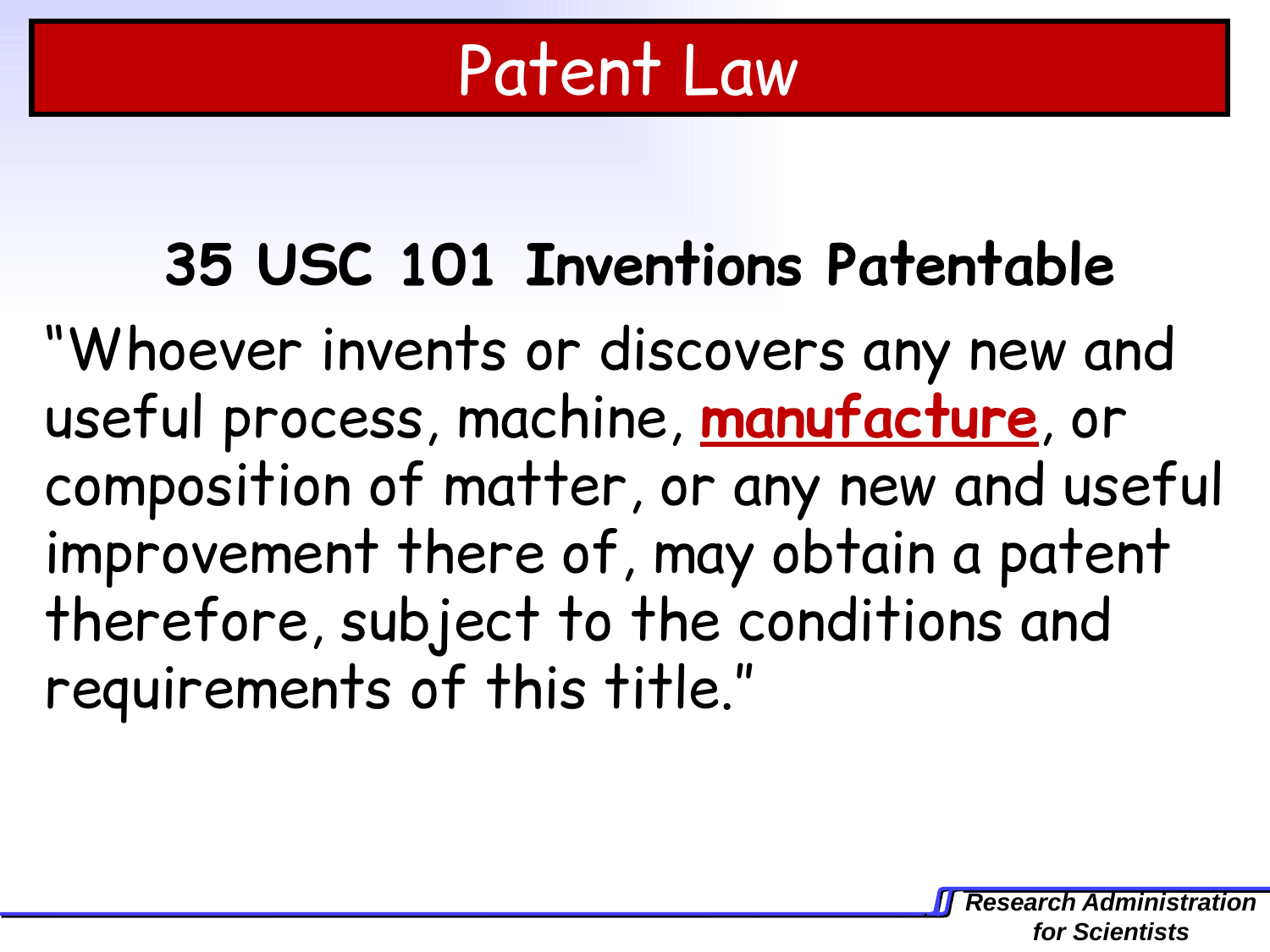

Patent Law
35 USC 101 Inventions Patentable
“Whoever invents or discovers any new and useful process, machine, manufacture, or composition of matter, or any new and useful improvement there of, may obtain a patent therefore, subject to the conditions and requirements of this title.”